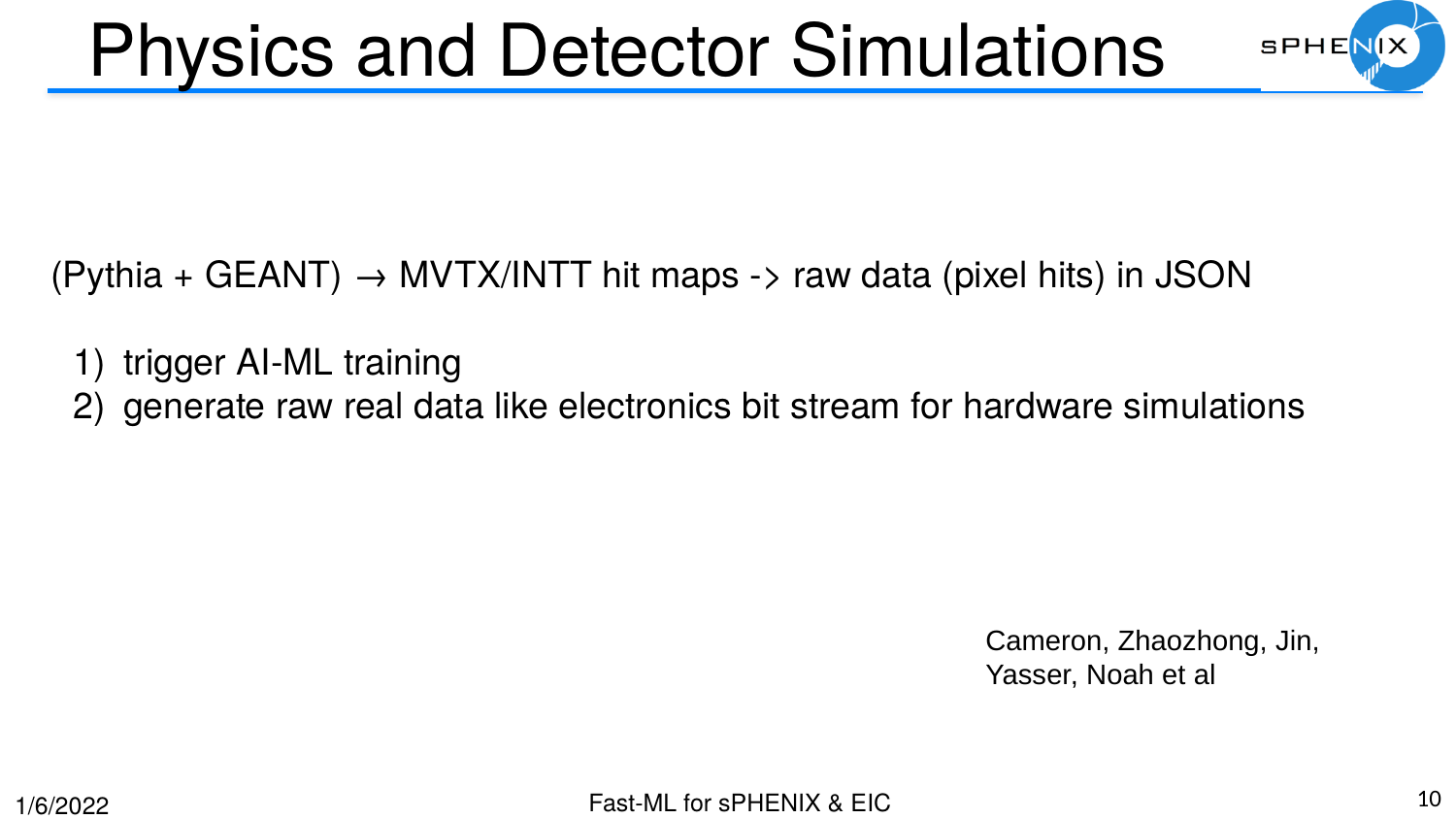

# Physics and Detector Simulations
(Pythia + GEANT) → MVTX/INTT hit maps -> raw data (pixel hits) in JSON

trigger AI-ML training
generate raw real data like electronics bit stream for hardware simulations
Cameron, Zhaozhong, Jin,
Yasser, Noah et al
10
Fast-ML for sPHENIX & EIC
1/6/2022